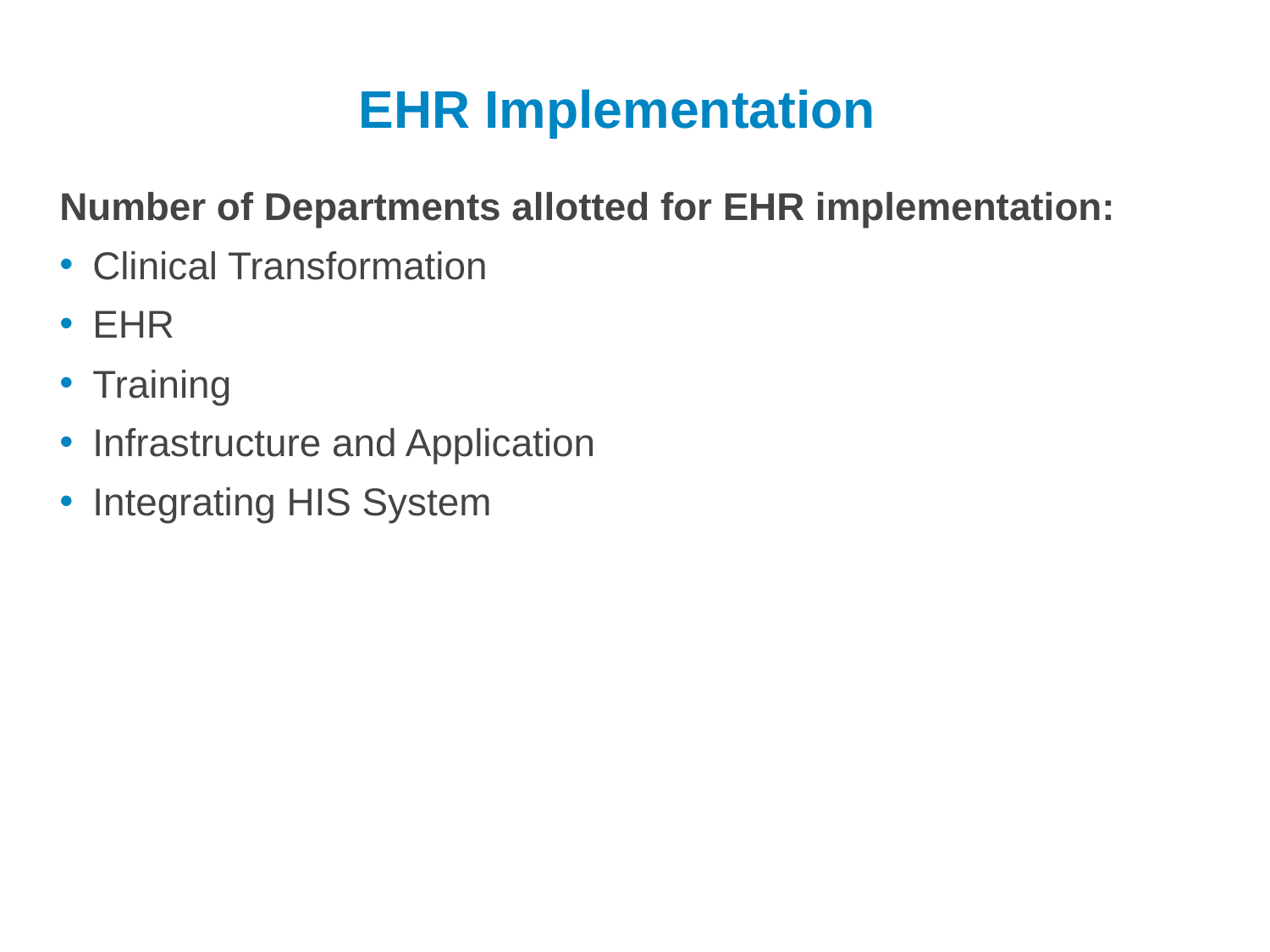

# EHR Implementation
Number of Departments allotted for EHR implementation:
Clinical Transformation
EHR
Training
Infrastructure and Application
Integrating HIS System